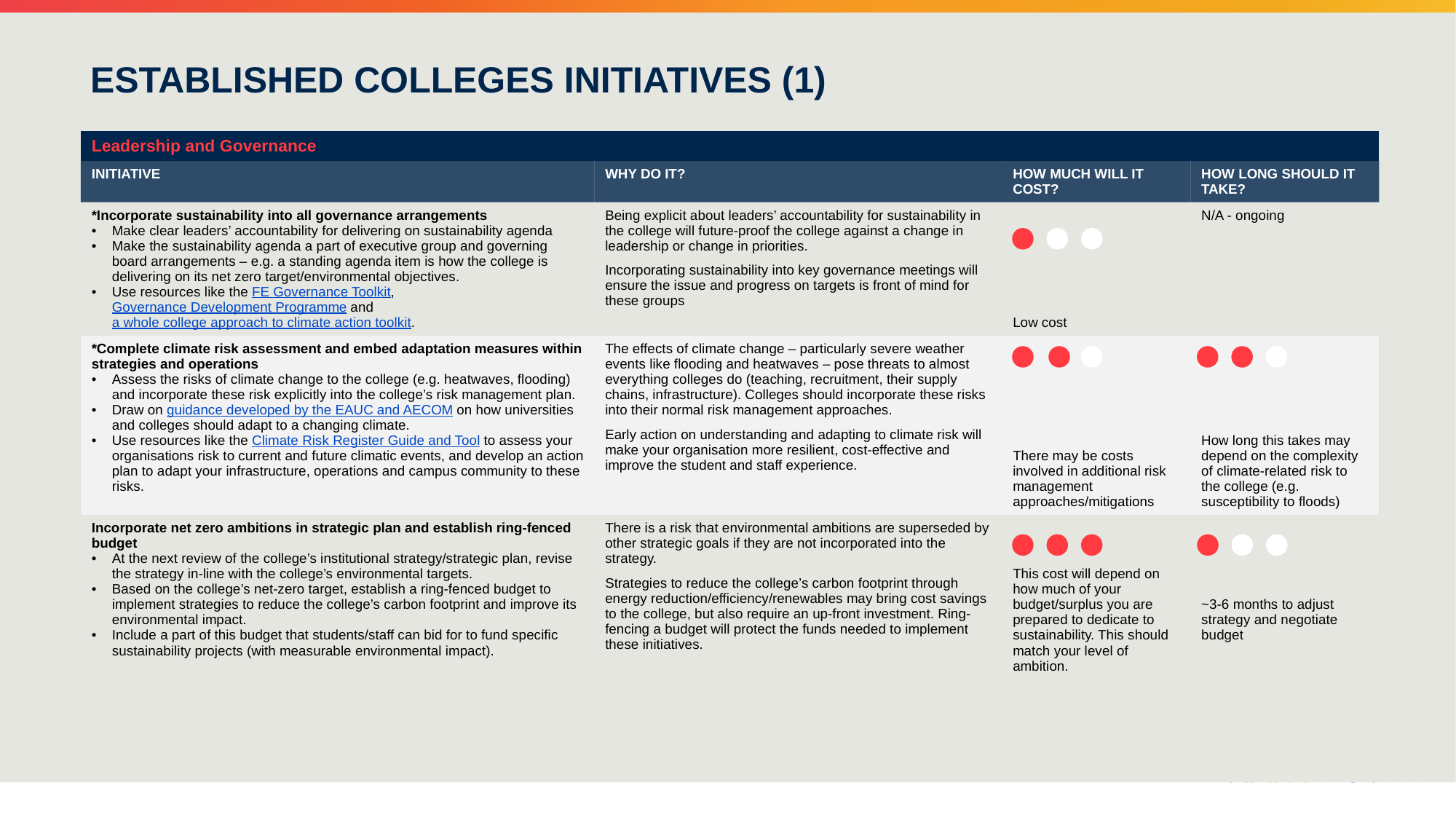

ESTABLISHED COLLEGES INITIATIVES (1)
| Leadership and Governance |  |  |  |
| --- | --- | --- | --- |
| INITIATIVE | WHY DO IT? | HOW MUCH WILL IT COST? | HOW LONG SHOULD IT TAKE? |
| \*Incorporate sustainability into all governance arrangements Make clear leaders’ accountability for delivering on sustainability agenda Make the sustainability agenda a part of executive group and governing board arrangements – e.g. a standing agenda item is how the college is delivering on its net zero target/environmental objectives. Use resources like the FE Governance Toolkit, Governance Development Programme and a whole college approach to climate action toolkit. | Being explicit about leaders’ accountability for sustainability in the college will future-proof the college against a change in leadership or change in priorities. Incorporating sustainability into key governance meetings will ensure the issue and progress on targets is front of mind for these groups | Low cost | N/A - ongoing |
| \*Complete climate risk assessment and embed adaptation measures within strategies and operations Assess the risks of climate change to the college (e.g. heatwaves, flooding) and incorporate these risk explicitly into the college’s risk management plan. Draw on guidance developed by the EAUC and AECOM on how universities and colleges should adapt to a changing climate. Use resources like the Climate Risk Register Guide and Tool to assess your organisations risk to current and future climatic events, and develop an action plan to adapt your infrastructure, operations and campus community to these risks. | The effects of climate change – particularly severe weather events like flooding and heatwaves – pose threats to almost everything colleges do (teaching, recruitment, their supply chains, infrastructure). Colleges should incorporate these risks into their normal risk management approaches. Early action on understanding and adapting to climate risk will make your organisation more resilient, cost-effective and improve the student and staff experience. | There may be costs involved in additional risk management approaches/mitigations | How long this takes may depend on the complexity of climate-related risk to the college (e.g. susceptibility to floods) |
| Incorporate net zero ambitions in strategic plan and establish ring-fenced budget At the next review of the college’s institutional strategy/strategic plan, revise the strategy in-line with the college’s environmental targets. Based on the college’s net-zero target, establish a ring-fenced budget to implement strategies to reduce the college’s carbon footprint and improve its environmental impact. Include a part of this budget that students/staff can bid for to fund specific sustainability projects (with measurable environmental impact). | There is a risk that environmental ambitions are superseded by other strategic goals if they are not incorporated into the strategy. Strategies to reduce the college’s carbon footprint through energy reduction/efficiency/renewables may bring cost savings to the college, but also require an up-front investment. Ring-fencing a budget will protect the funds needed to implement these initiatives. | This cost will depend on how much of your budget/surplus you are prepared to dedicate to sustainability. This should match your level of ambition. | ~3-6 months to adjust strategy and negotiate budget |